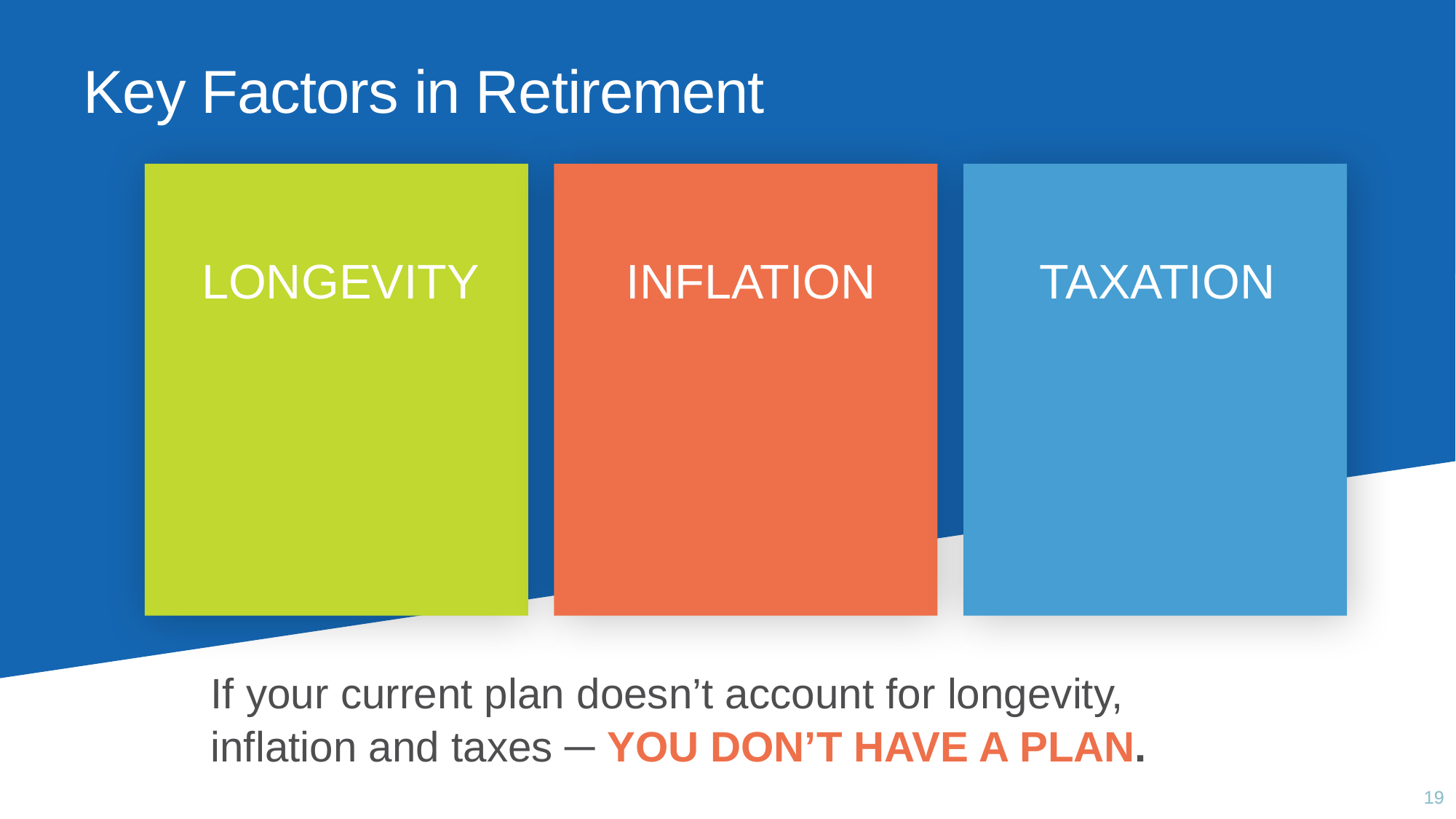

# Key Factors in Retirement

LONGEVITY
INFLATION
TAXATION
If your current plan doesn’t account for longevity, inflation and taxes ─ YOU DON’T HAVE A PLAN.